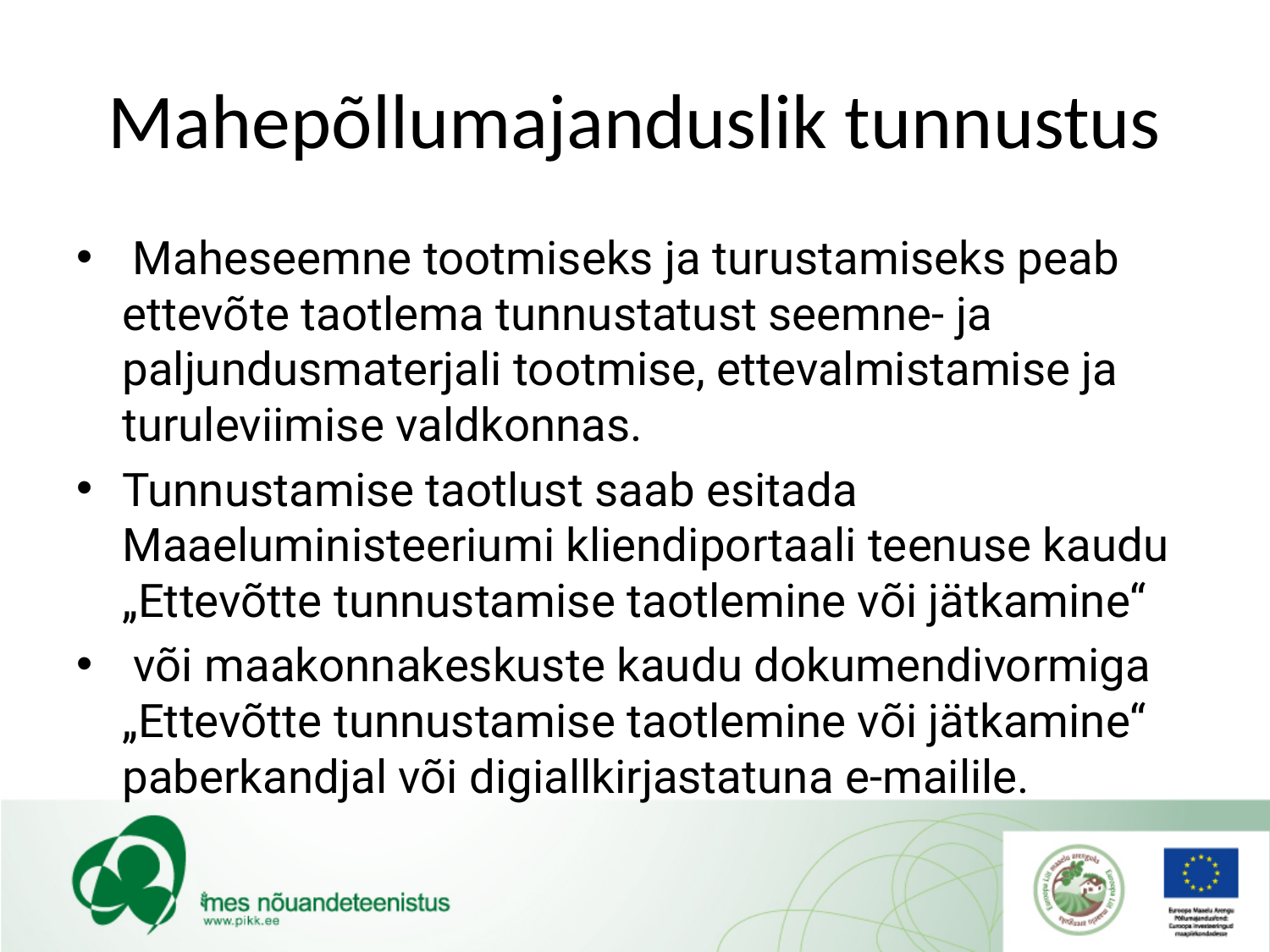

# Mahepõllumajanduslik tunnustus
 Maheseemne tootmiseks ja turustamiseks peab ettevõte taotlema tunnustatust seemne- ja paljundusmaterjali tootmise, ettevalmistamise ja turuleviimise valdkonnas.
Tunnustamise taotlust saab esitada Maaeluministeeriumi kliendiportaali teenuse kaudu „Ettevõtte tunnustamise taotlemine või jätkamine“
 või maakonnakeskuste kaudu dokumendivormiga „Ettevõtte tunnustamise taotlemine või jätkamine“ paberkandjal või digiallkirjastatuna e-mailile.